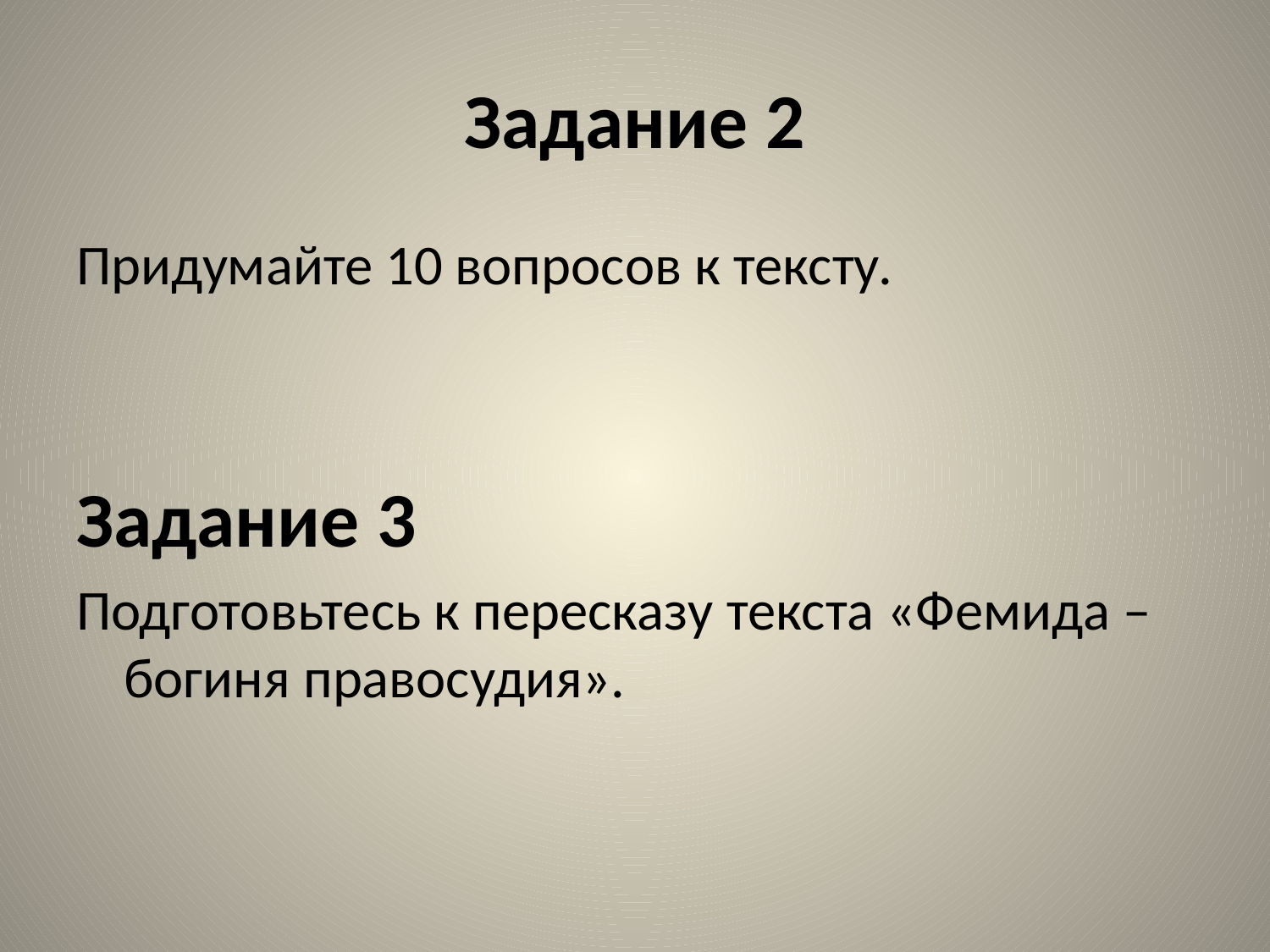

# Задание 2
Придумайте 10 вопросов к тексту.

Задание 3
Подготовьтесь к пересказу текста «Фемида – богиня правосудия».